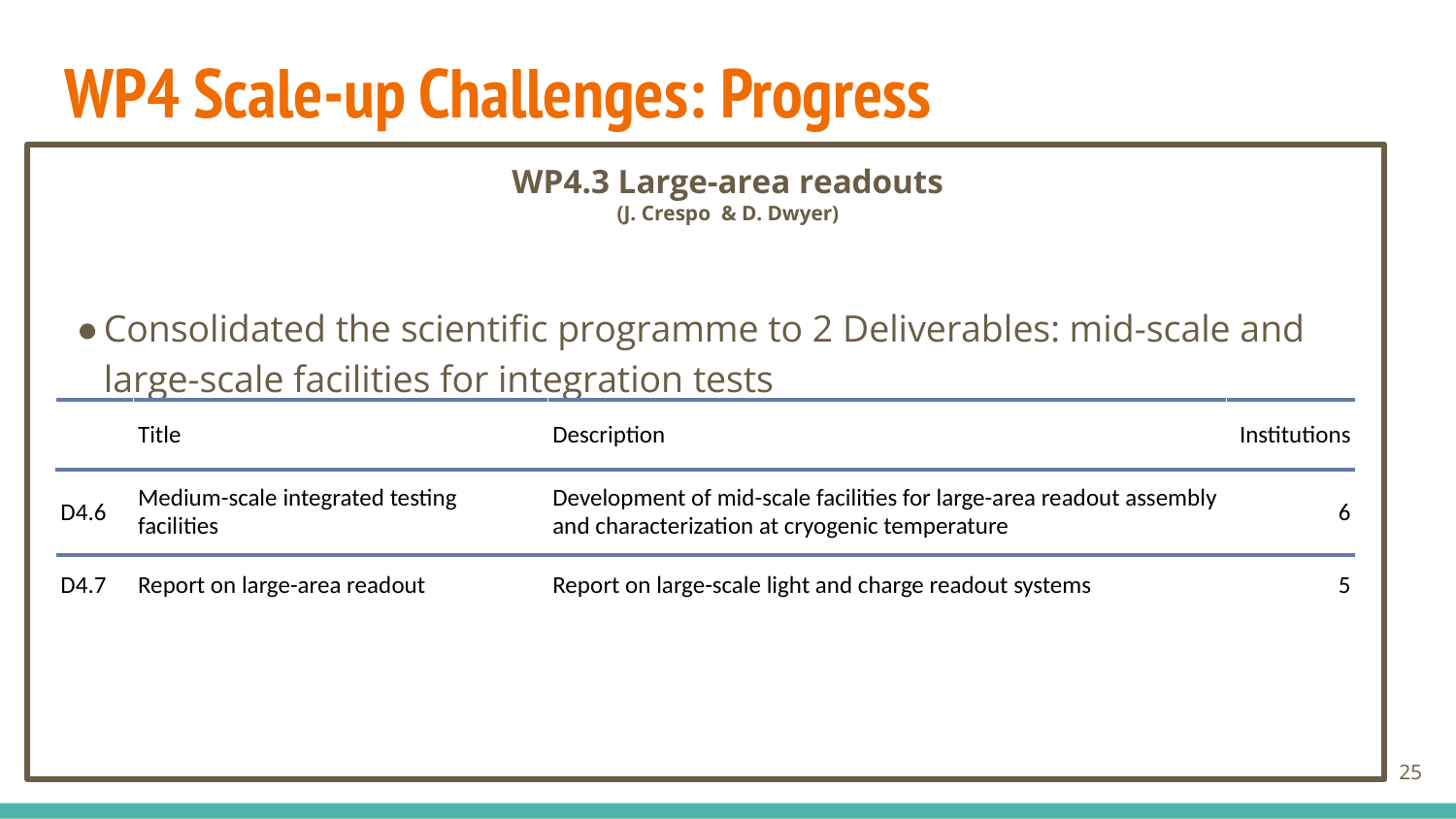

# WP4 Scale-up Challenges: Progress

WP4.3 Large-area readouts
(J. Crespo  & D. Dwyer)
Consolidated the scientific programme to 2 Deliverables: mid-scale and large-scale facilities for integration tests
|  | Title | Description | Institutions |
| --- | --- | --- | --- |
| D4.6 | Medium-scale integrated testing facilities | Development of mid-scale facilities for large-area readout assembly and characterization at cryogenic temperature | 6 |
| D4.7 | Report on large-area readout | Report on large-scale light and charge readout systems | 5 |
25